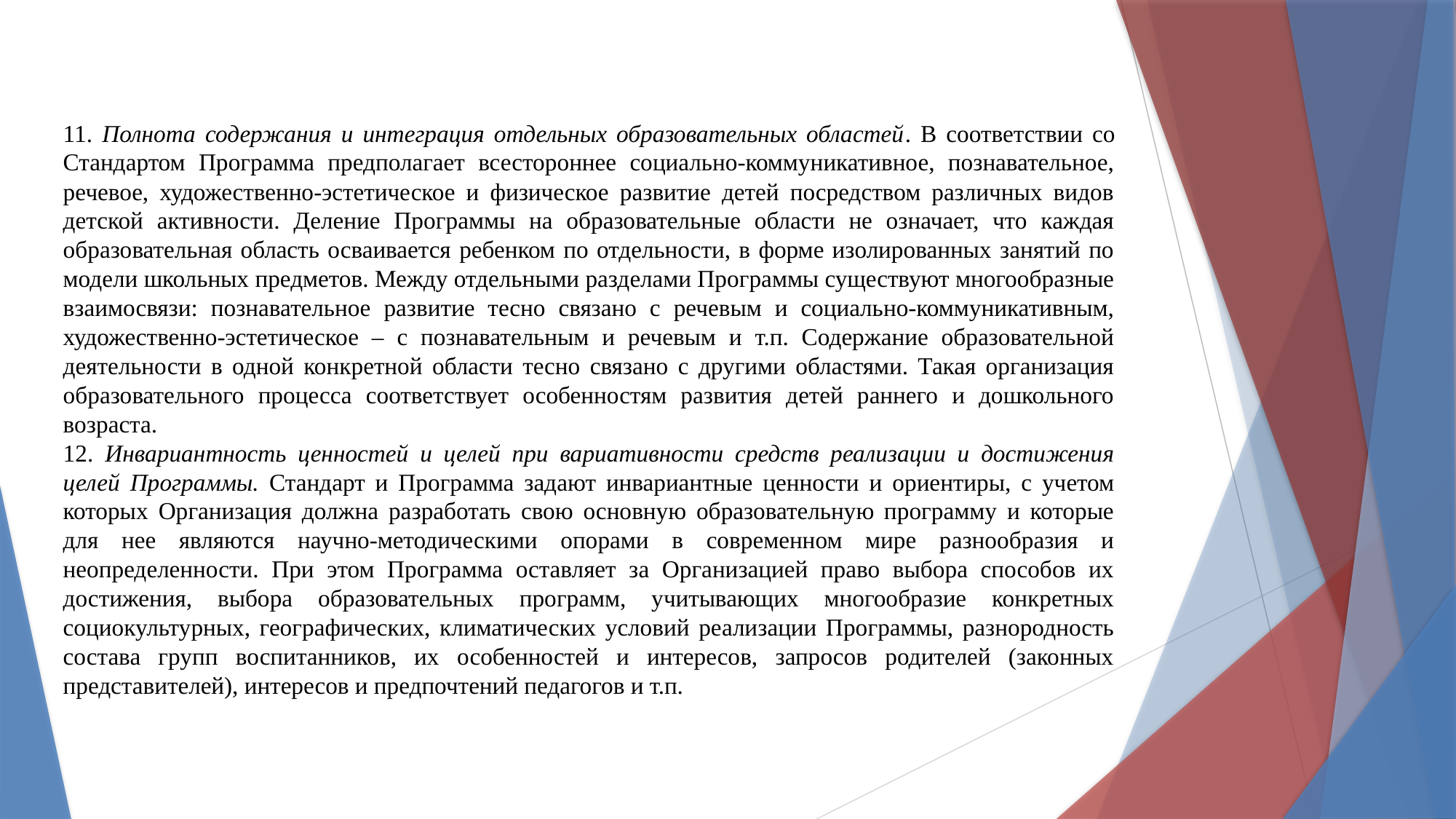

11. Полнота содержания и интеграция отдельных образовательных областей. В соответствии со Стандартом Программа предполагает всестороннее социально-коммуникативное, познавательное, речевое, художественно-эстетическое и физическое развитие детей посредством различных видов детской активности. Деление Программы на образовательные области не означает, что каждая образовательная область осваивается ребенком по отдельности, в форме изолированных занятий по модели школьных предметов. Между отдельными разделами Программы существуют многообразные взаимосвязи: познавательное развитие тесно связано с речевым и социально-коммуникативным, художественно-эстетическое – с познавательным и речевым и т.п. Содержание образовательной деятельности в одной конкретной области тесно связано с другими областями. Такая организация образовательного процесса соответствует особенностям развития детей раннего и дошкольного возраста.
12. Инвариантность ценностей и целей при вариативности средств реализации и достижения целей Программы. Стандарт и Программа задают инвариантные ценности и ориентиры, с учетом которых Организация должна разработать свою основную образовательную программу и которые для нее являются научно-методическими опорами в современном мире разнообразия и неопределенности. При этом Программа оставляет за Организацией право выбора способов их достижения, выбора образовательных программ, учитывающих многообразие конкретных социокультурных, географических, климатических условий реализации Программы, разнородность состава групп воспитанников, их особенностей и интересов, запросов родителей (законных представителей), интересов и предпочтений педагогов и т.п.